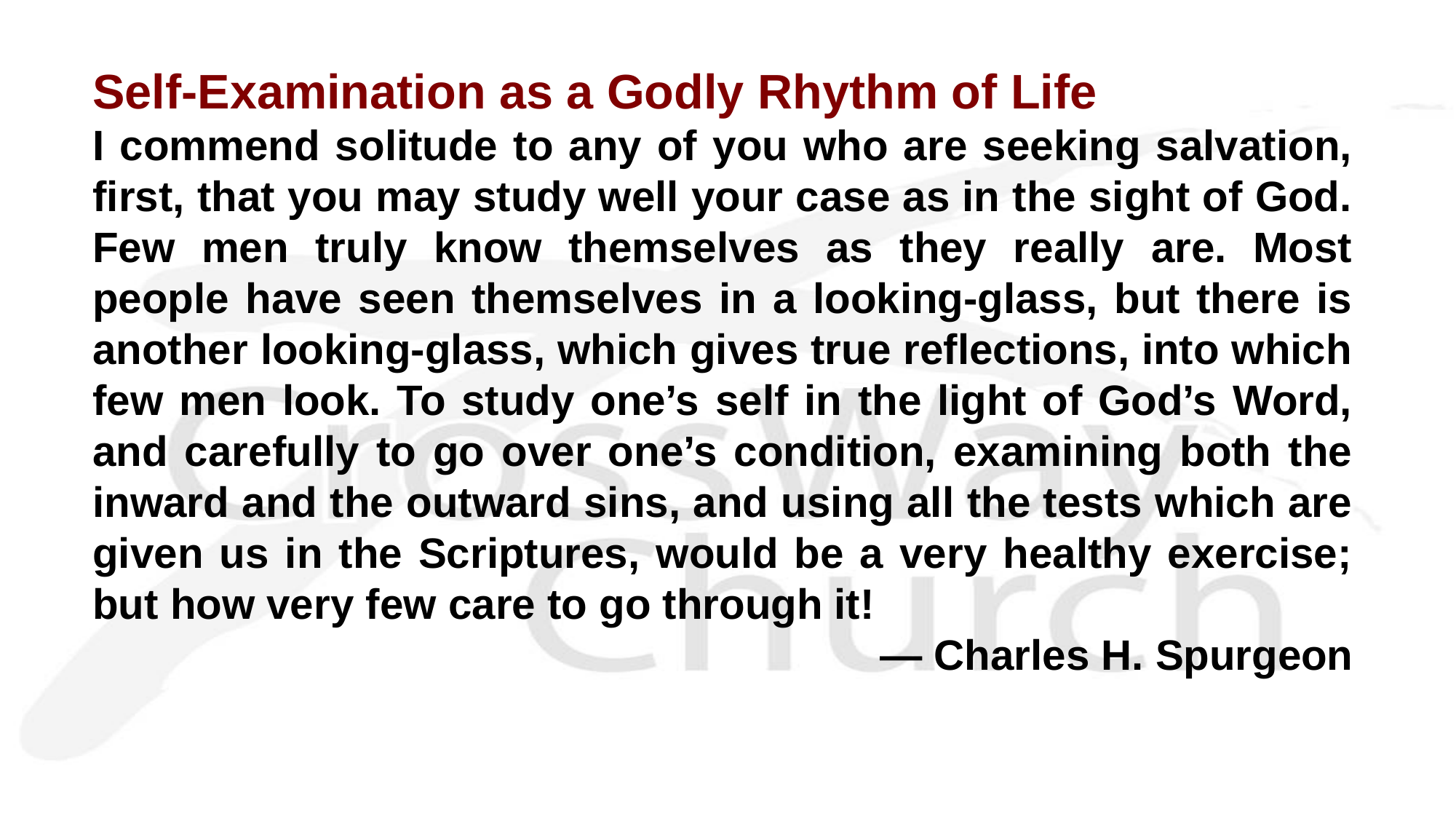

Self-Examination as a Godly Rhythm of Life
I commend solitude to any of you who are seeking salvation, first, that you may study well your case as in the sight of God. Few men truly know themselves as they really are. Most people have seen themselves in a looking-glass, but there is another looking-glass, which gives true reflections, into which few men look. To study one’s self in the light of God’s Word, and carefully to go over one’s condition, examining both the inward and the outward sins, and using all the tests which are given us in the Scriptures, would be a very healthy exercise; but how very few care to go through it!
— Charles H. Spurgeon